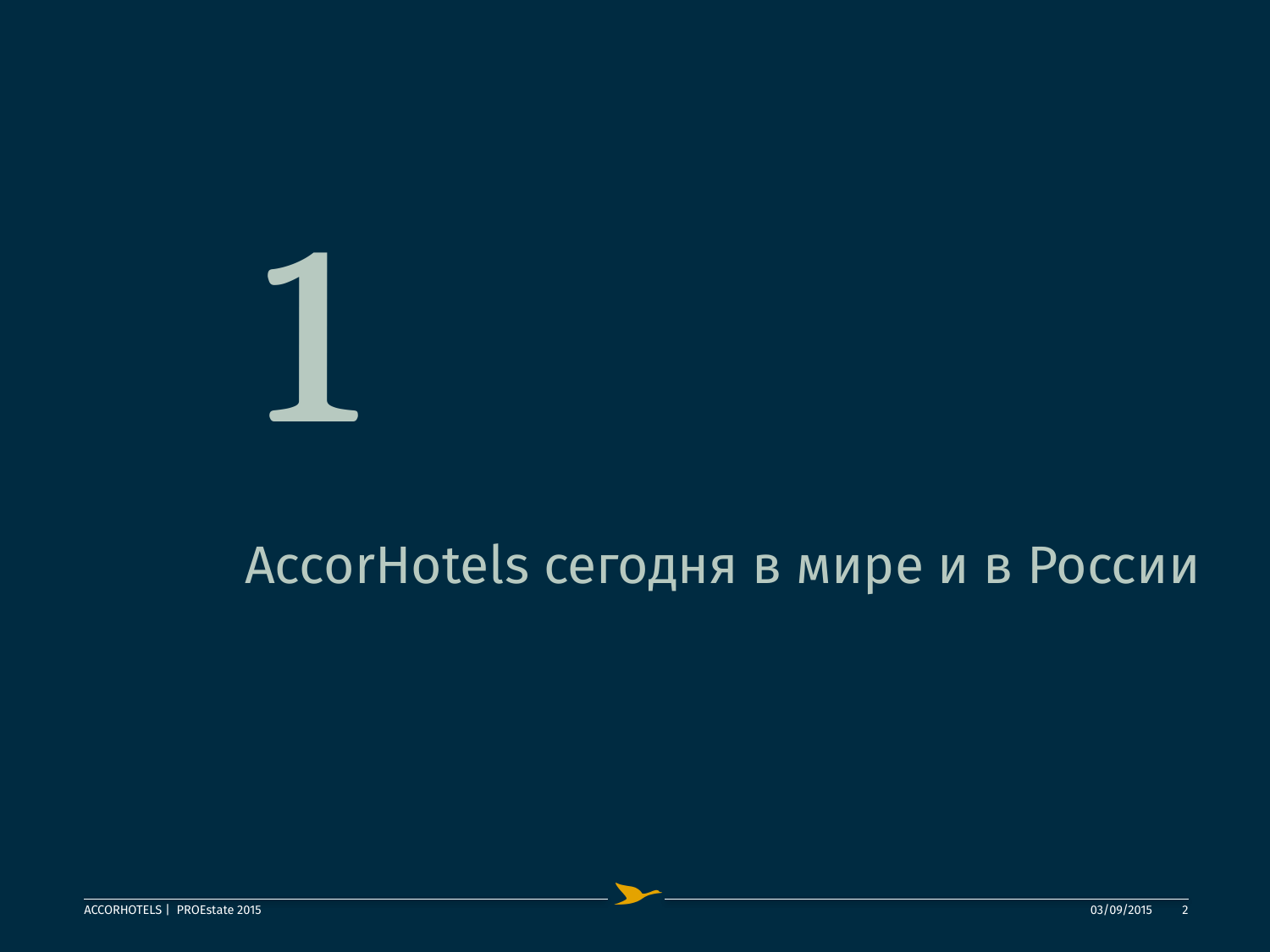

1
AccorHotels сегодня в мире и в России
ACCORHOTELS |  PROEstate 2015
03/09/2015
2